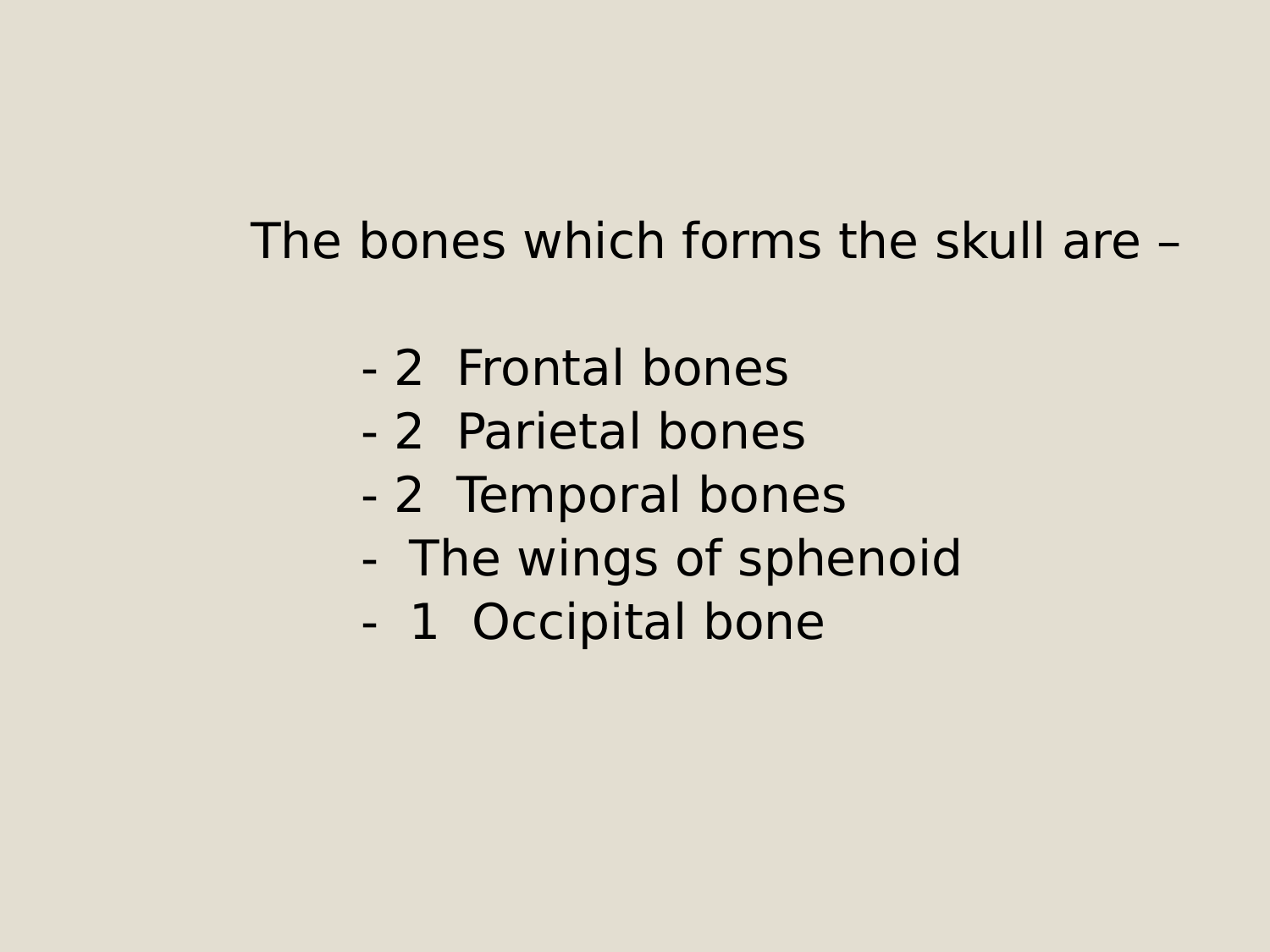

The bones which forms the skull are –

          - 2  Frontal bones
          - 2  Parietal bones
          - 2  Temporal bones
          -  The wings of sphenoid
          -  1  Occipital bone